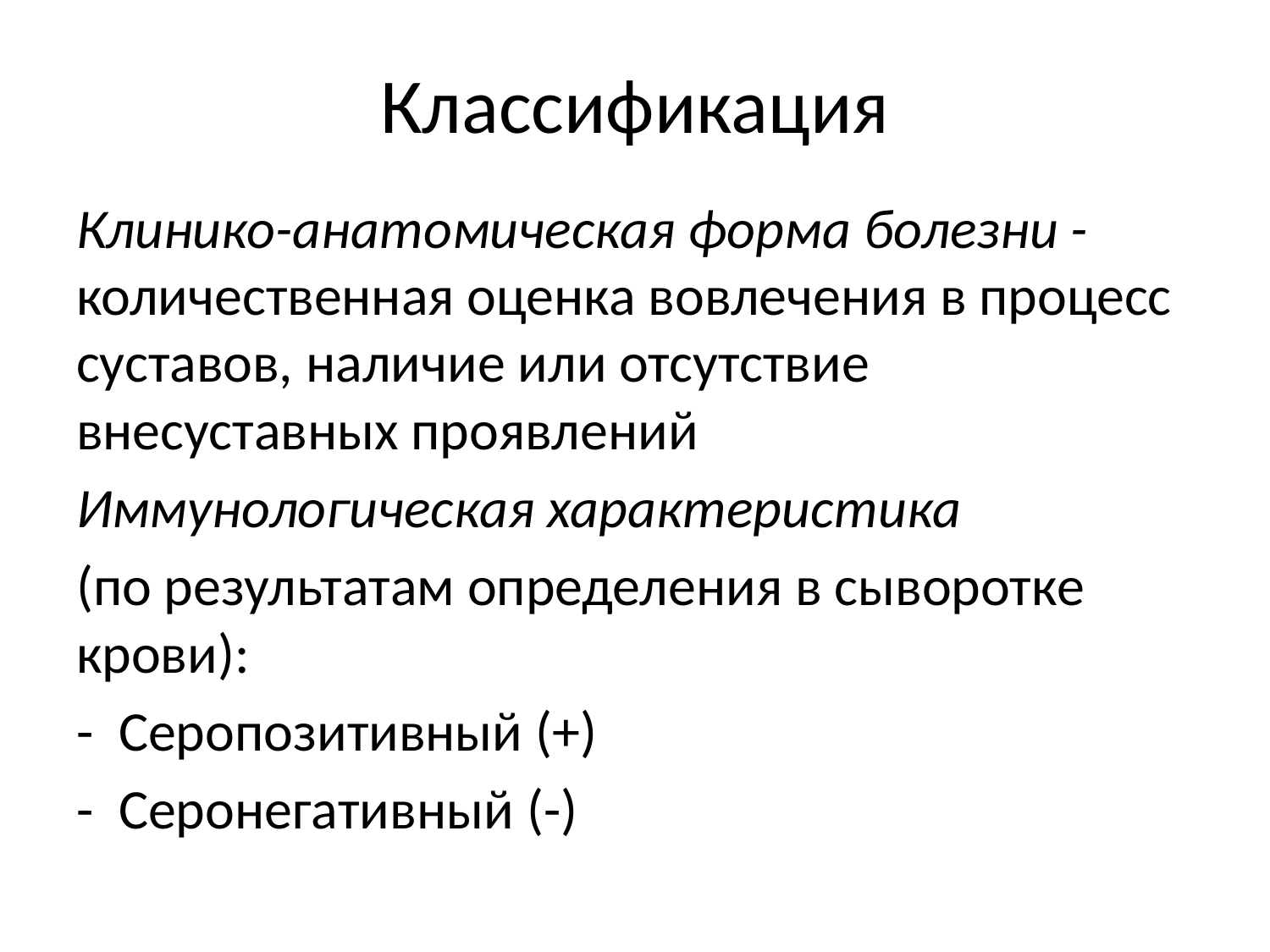

# Классификация
Клинико-анатомическая форма болезни - количественная оценка вовлечения в процесс суставов, наличие или отсутствие внесуставных проявлений
Иммунологическая характеристика
(по результатам определения в сыворотке крови):
-  Серопозитивный (+)
-  Серонегативный (-)